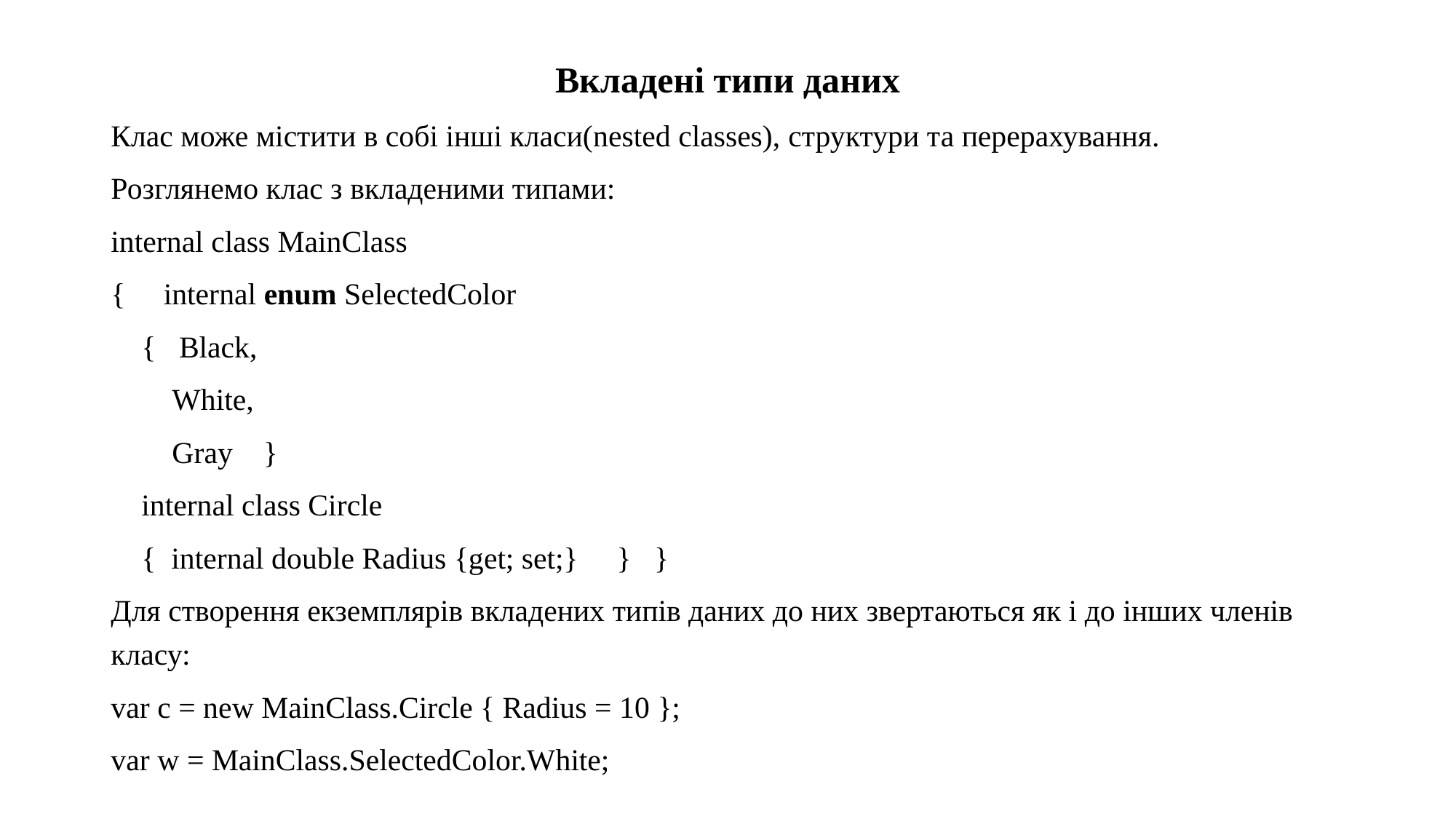

Вкладені типи даних
Клас може містити в собі інші класи(nested classes), структури та перерахування.
Розглянемо клас з вкладеними типами:
internal class MainClass
{     internal enum SelectedColor
    {   Black,
        White,
        Gray    }
    internal class Circle
    {  internal double Radius {get; set;}     }   }
Для створення екземплярів вкладених типів даних до них звертаються як і до інших членів класу:
var c = new MainClass.Circle { Radius = 10 };
var w = MainClass.SelectedColor.White;